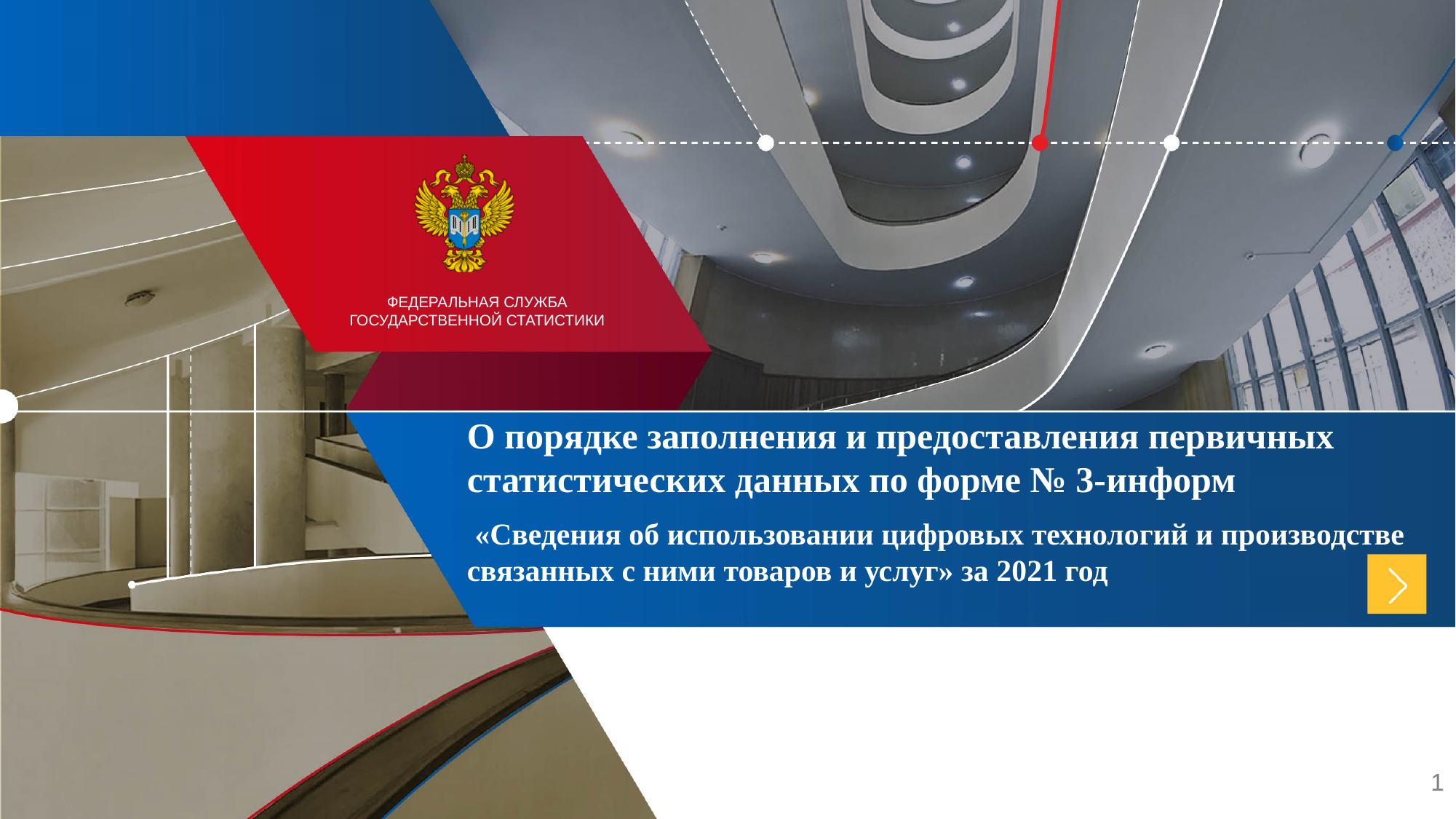

О порядке заполнения и предоставления первичных статистических данных по форме № 3-информ
 «Сведения об использовании цифровых технологий и производстве связанных с ними товаров и услуг» за 2021 год

1